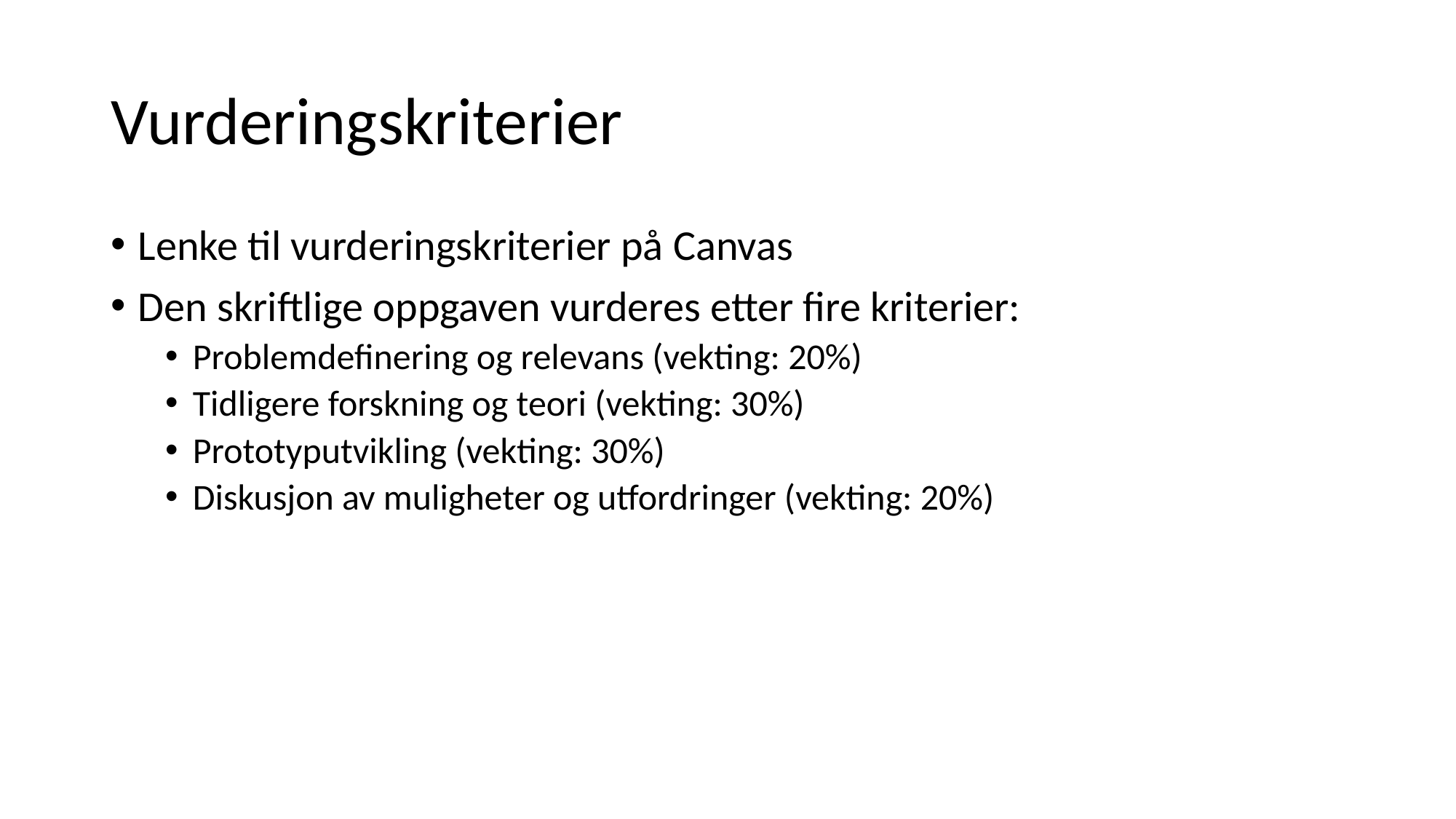

# Vurderingskriterier
Lenke til vurderingskriterier på Canvas
Den skriftlige oppgaven vurderes etter fire kriterier:
Problemdefinering og relevans (vekting: 20%)
Tidligere forskning og teori (vekting: 30%)
Prototyputvikling (vekting: 30%)
Diskusjon av muligheter og utfordringer (vekting: 20%)